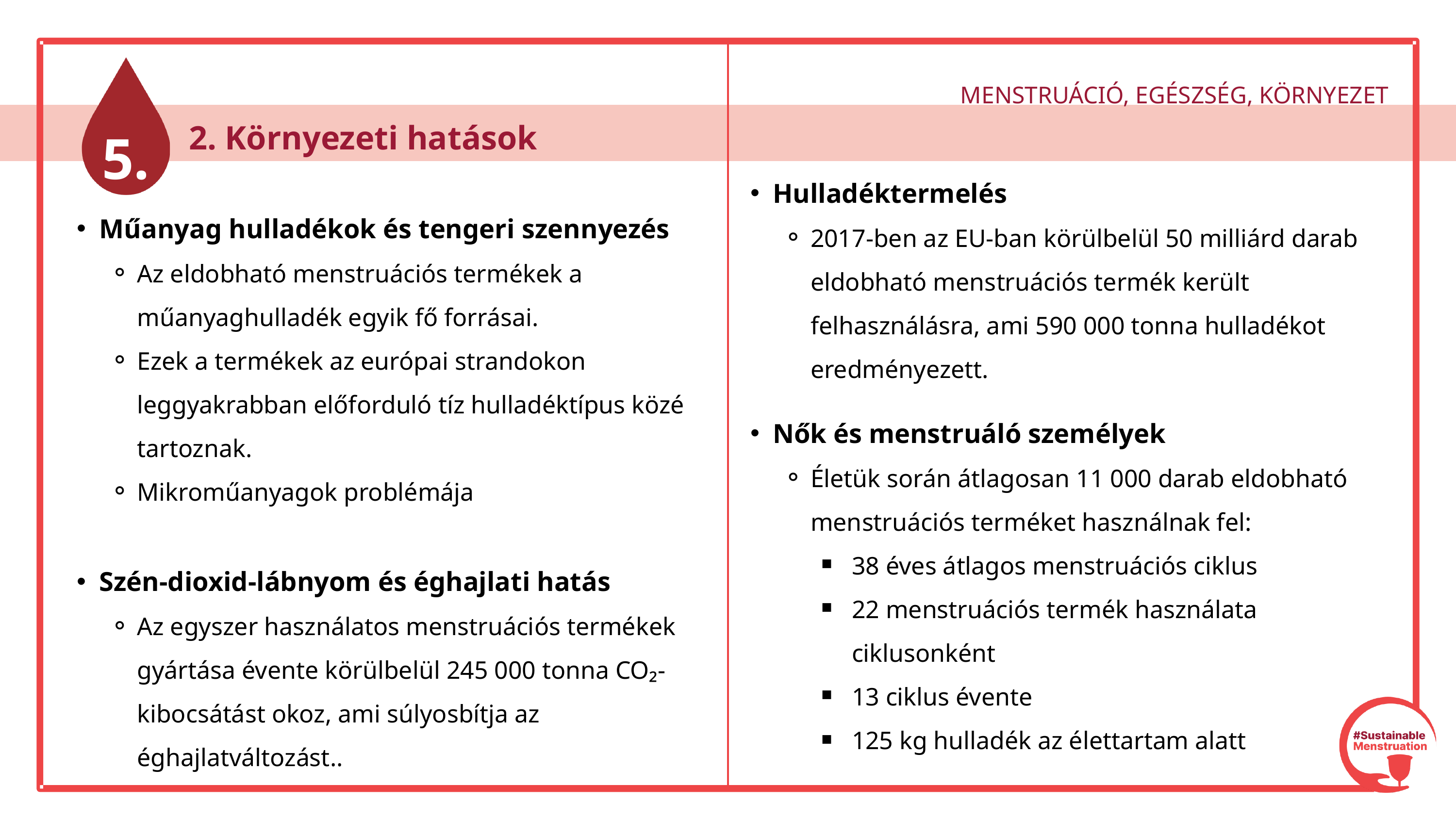

MENSTRUÁCIÓ, EGÉSZSÉG, KÖRNYEZET

5.

                          2. Környezeti hatások
Hulladéktermelés
2017-ben az EU-ban körülbelül 50 milliárd darab eldobható menstruációs termék került felhasználásra, ami 590 000 tonna hulladékot eredményezett.

Nők és menstruáló személyek
Életük során átlagosan 11 000 darab eldobható menstruációs terméket használnak fel:
38 éves átlagos menstruációs ciklus
22 menstruációs termék használata ciklusonként
13 ciklus évente
125 kg hulladék az élettartam alatt
Műanyag hulladékok és tengeri szennyezés
Az eldobható menstruációs termékek a műanyaghulladék egyik fő forrásai.
Ezek a termékek az európai strandokon leggyakrabban előforduló tíz hulladéktípus közé tartoznak.
Mikroműanyagok problémája

Szén-dioxid-lábnyom és éghajlati hatás
Az egyszer használatos menstruációs termékek gyártása évente körülbelül 245 000 tonna CO₂-kibocsátást okoz, ami súlyosbítja az éghajlatváltozást..